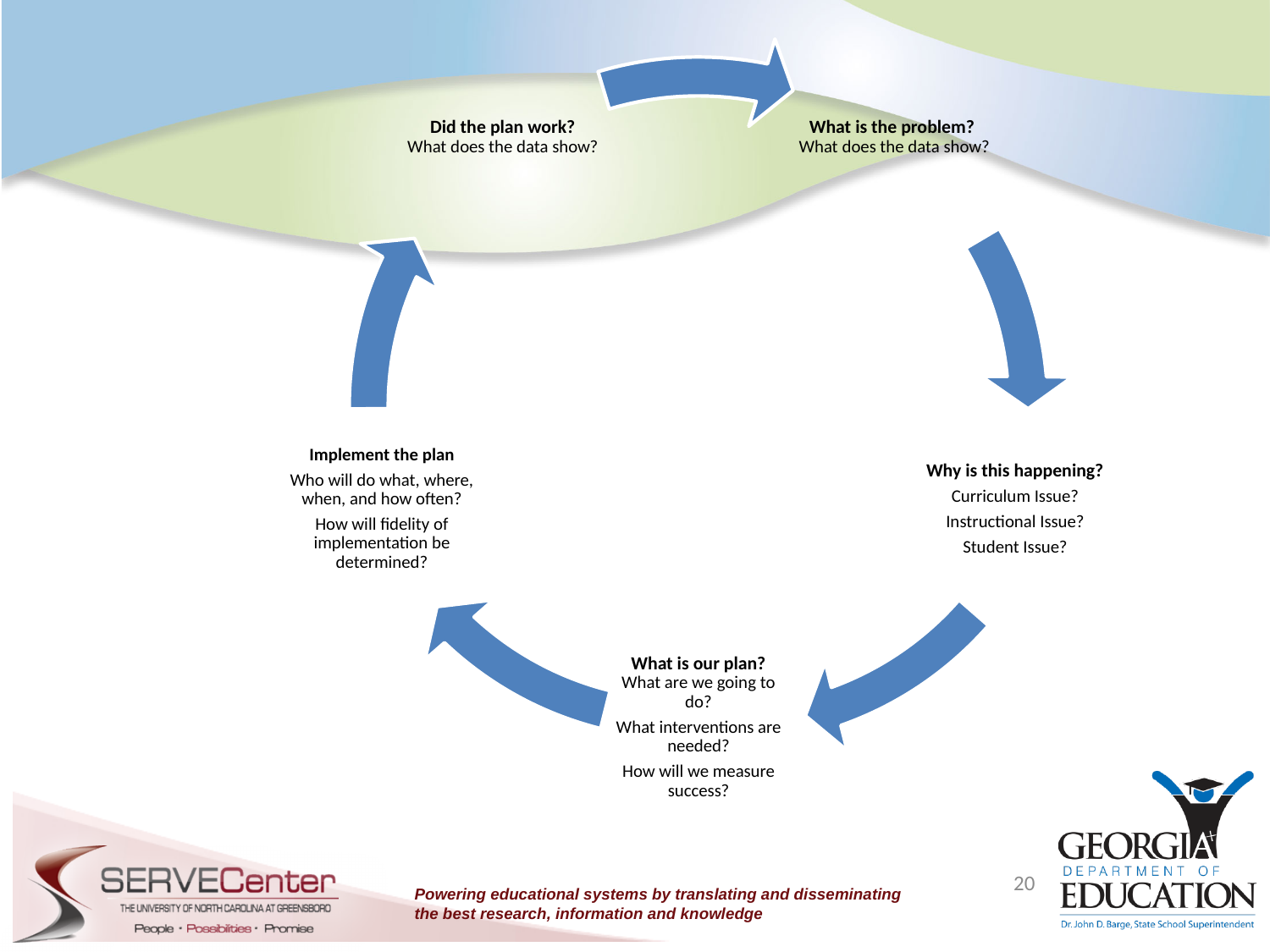

What is the problem?  What does the data show?
Why is this happening?
Curriculum Issue?
Instructional Issue?
Student Issue?
What is our plan?
What are we going to do?
What interventions are needed?
How will we measure success?
Implement the plan
Who will do what, where, when, and how often?
How will fidelity of implementation be determined?
Did the plan work?
What does the data show?
20